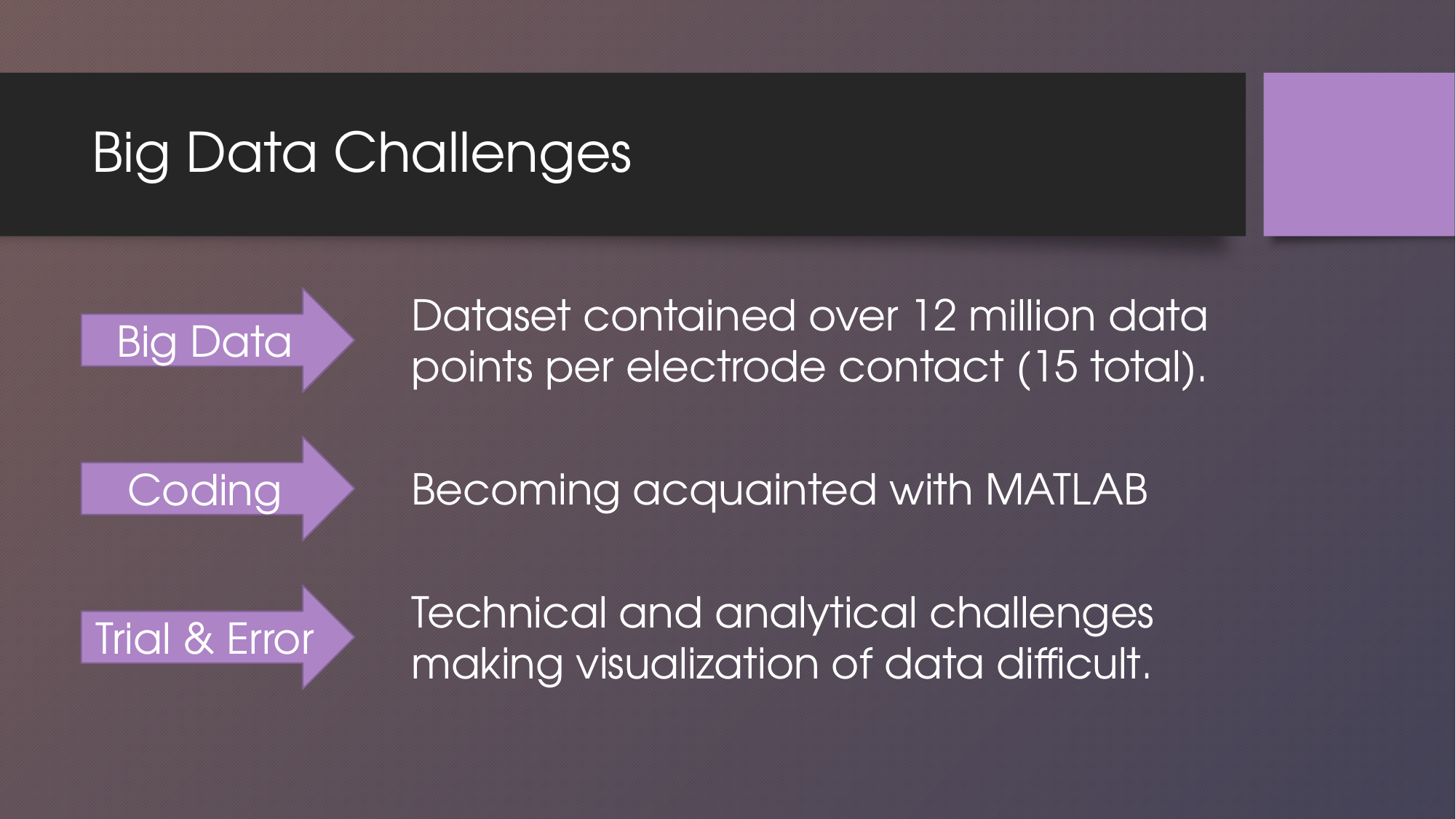

# Big Data Challenges
Dataset contained over 12 million data points per electrode contact (15 total).
Big Data
Coding
Becoming acquainted with MATLAB
Technical and analytical challenges making visualization of data difficult.
Trial & Error